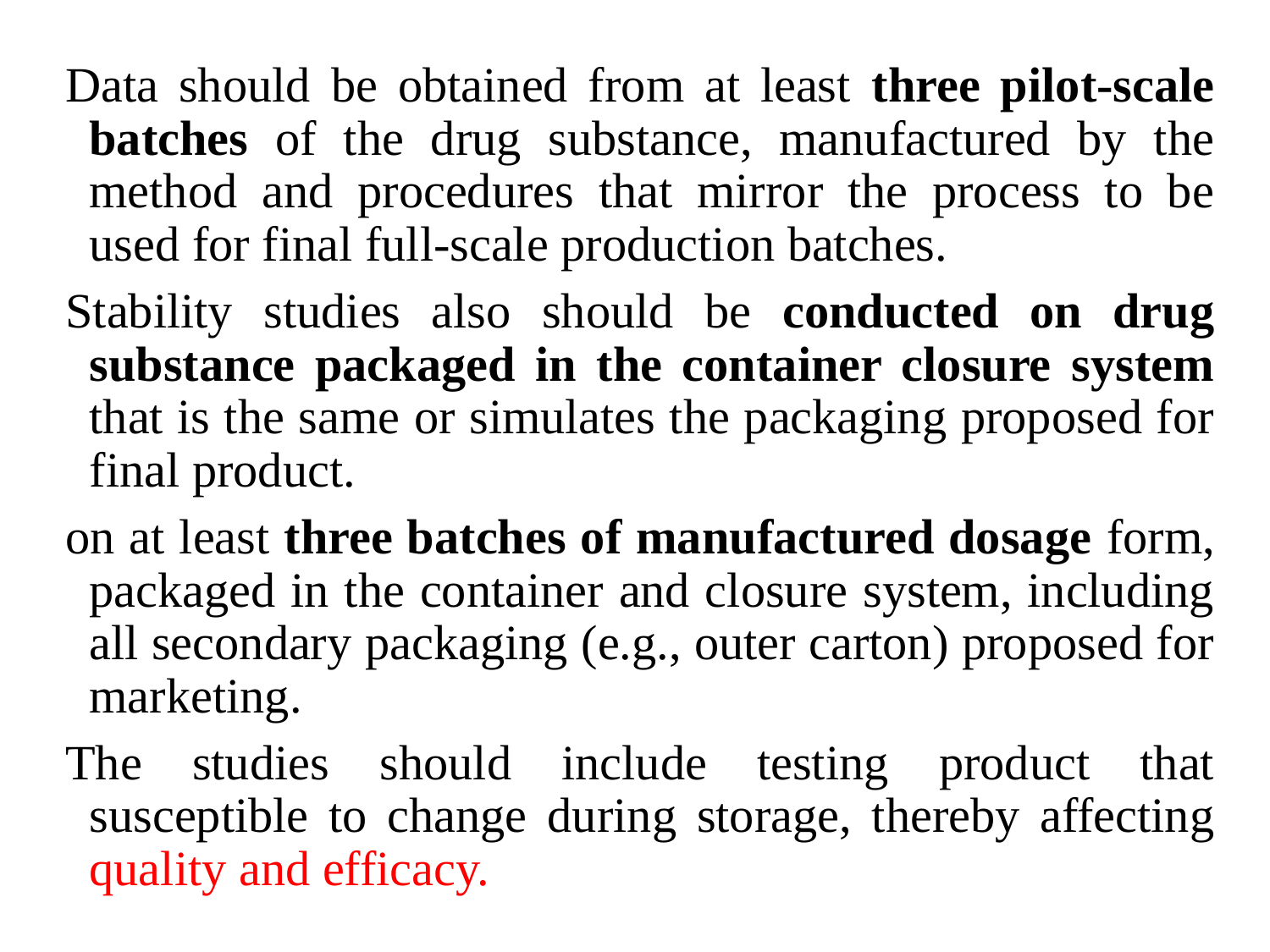

Data should be obtained from at least three pilot-scale batches of the drug substance, manufactured by the method and procedures that mirror the process to be used for final full-scale production batches.
Stability studies also should be conducted on drug substance packaged in the container closure system that is the same or simulates the packaging proposed for final product.
on at least three batches of manufactured dosage form, packaged in the container and closure system, including all secondary packaging (e.g., outer carton) proposed for marketing.
The studies should include testing product that susceptible to change during storage, thereby affecting quality and efficacy.